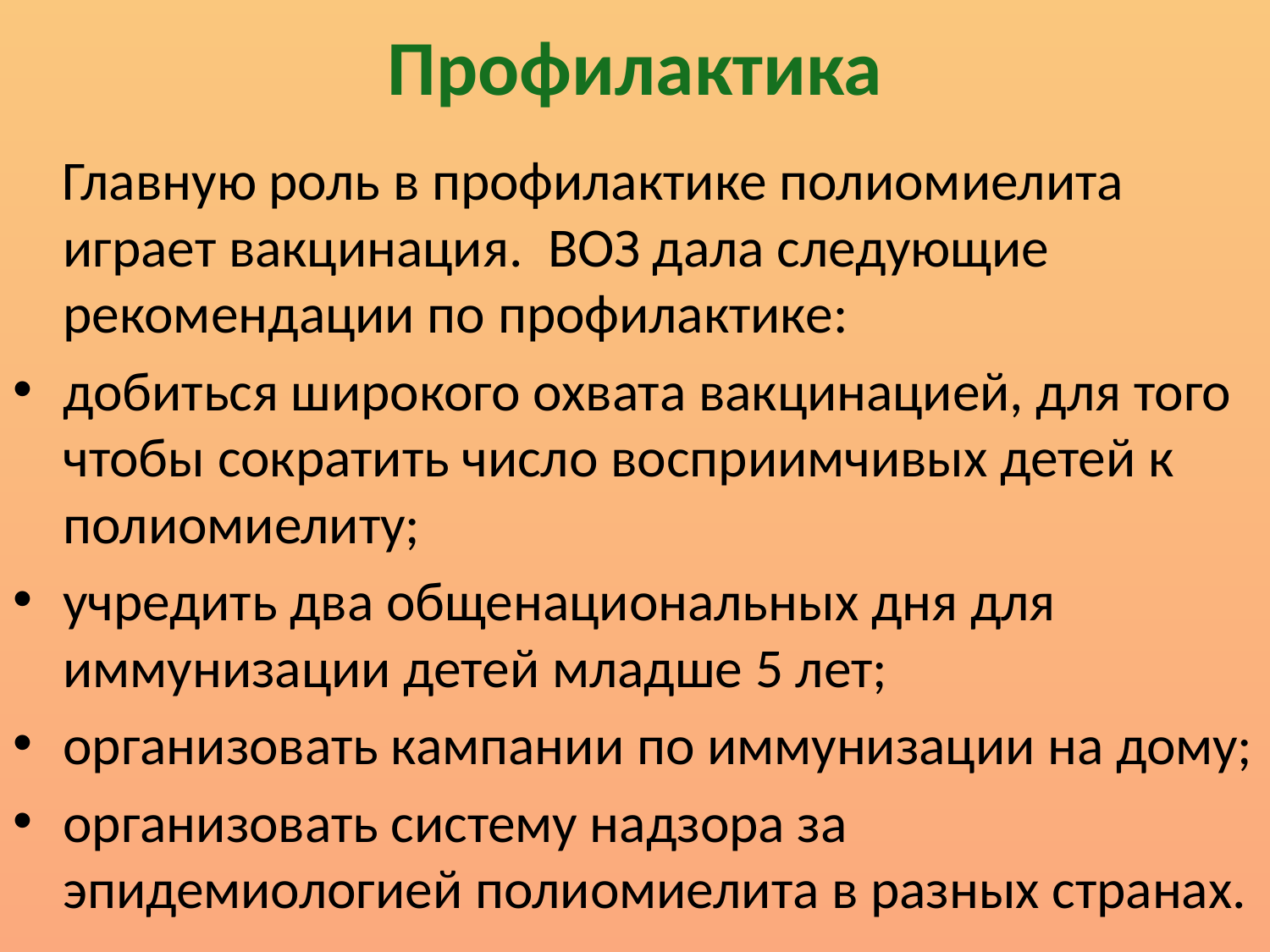

# Профилактика
    Главную роль в профилактике полиомиелита играет вакцинация.  ВОЗ дала следующие рекомендации по профилактике:
добиться широкого охвата вакцинацией, для того чтобы сократить число восприимчивых детей к полиомиелиту;
учредить два общенациональных дня для иммунизации детей младше 5 лет;
организовать кампании по иммунизации на дому;
организовать систему надзора за эпидемиологией полиомиелита в разных странах.